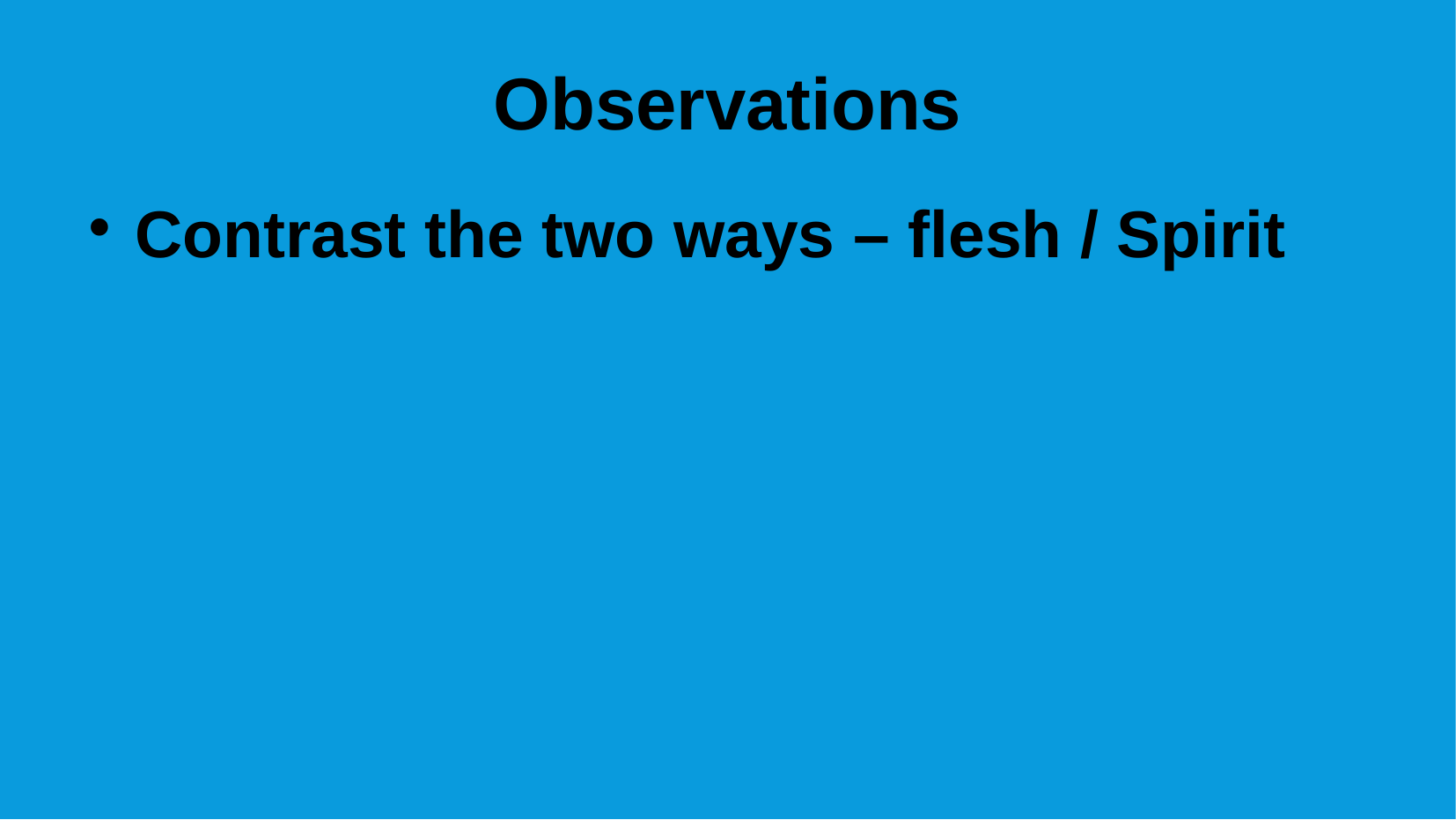

Observations
Contrast the two ways – flesh / Spirit